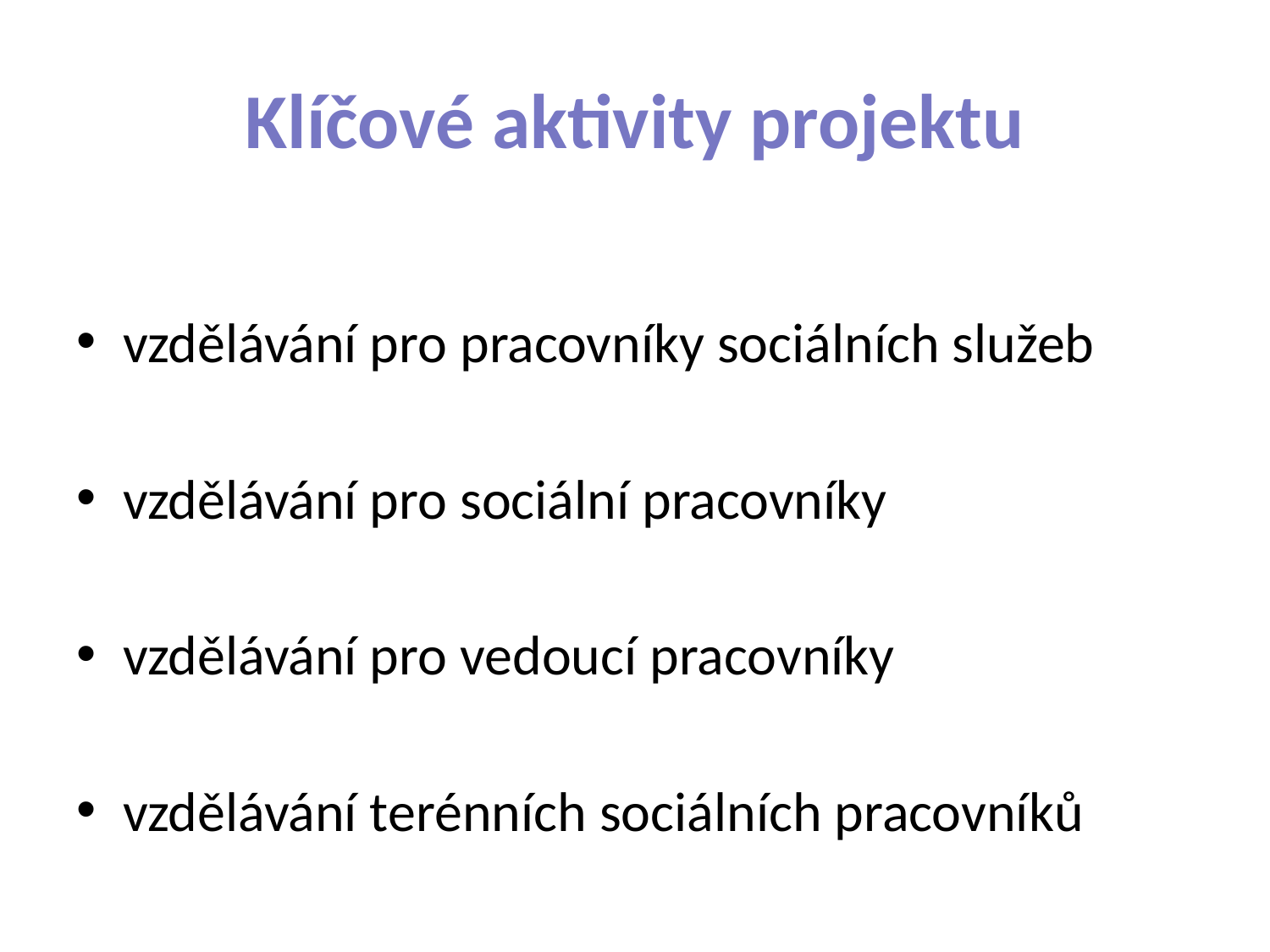

# Klíčové aktivity projektu

vzdělávání pro pracovníky sociálních služeb

vzdělávání pro sociální pracovníky

vzdělávání pro vedoucí pracovníky

vzdělávání terénních sociálních pracovníků